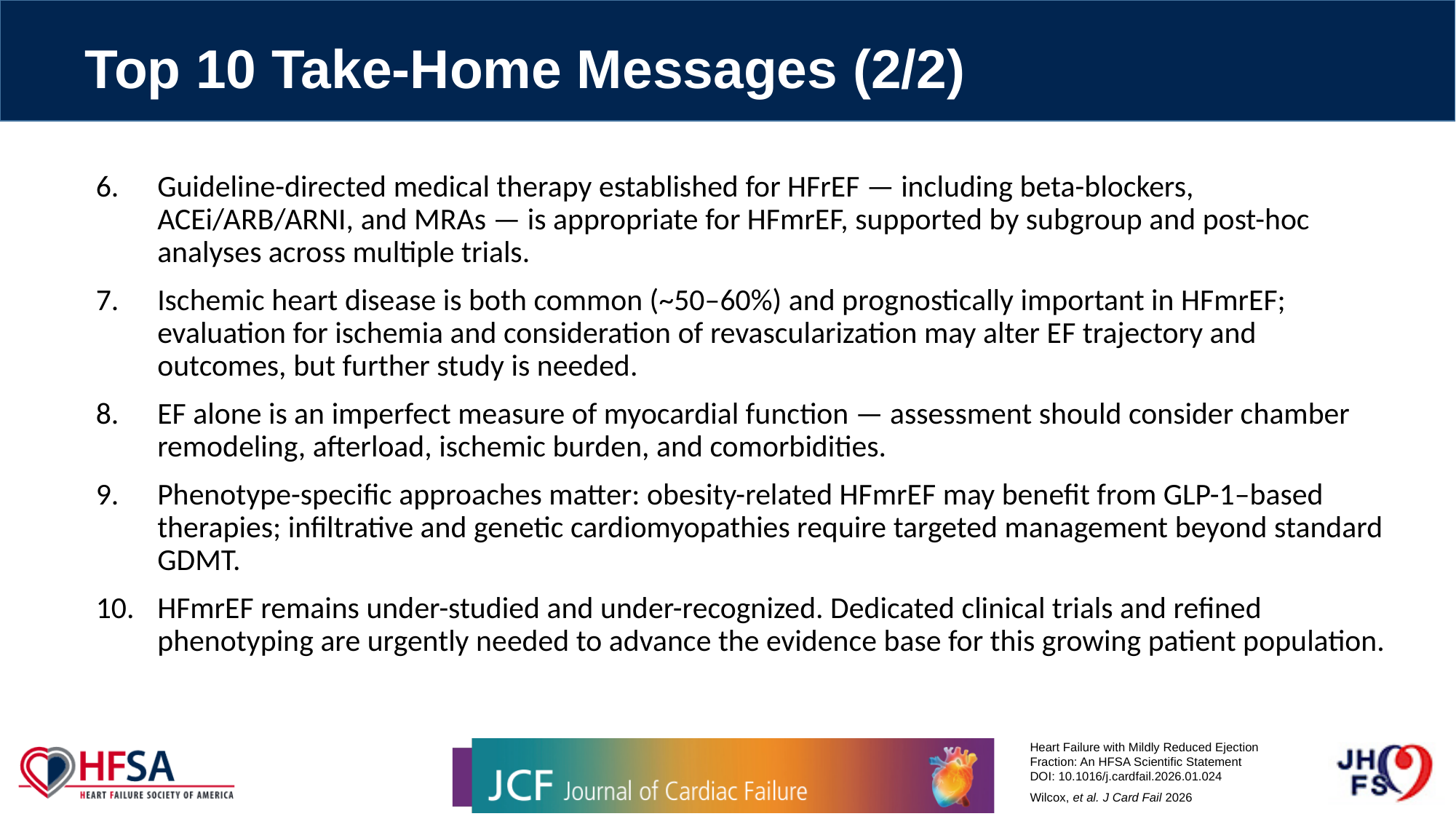

# Top 10 Take-Home Messages (2/2)
Guideline-directed medical therapy established for HFrEF — including beta-blockers, ACEi/ARB/ARNI, and MRAs — is appropriate for HFmrEF, supported by subgroup and post-hoc analyses across multiple trials.
Ischemic heart disease is both common (~50–60%) and prognostically important in HFmrEF; evaluation for ischemia and consideration of revascularization may alter EF trajectory and outcomes, but further study is needed.
EF alone is an imperfect measure of myocardial function — assessment should consider chamber remodeling, afterload, ischemic burden, and comorbidities.
Phenotype-specific approaches matter: obesity-related HFmrEF may benefit from GLP-1–based therapies; infiltrative and genetic cardiomyopathies require targeted management beyond standard GDMT.
HFmrEF remains under-studied and under-recognized. Dedicated clinical trials and refined phenotyping are urgently needed to advance the evidence base for this growing patient population.